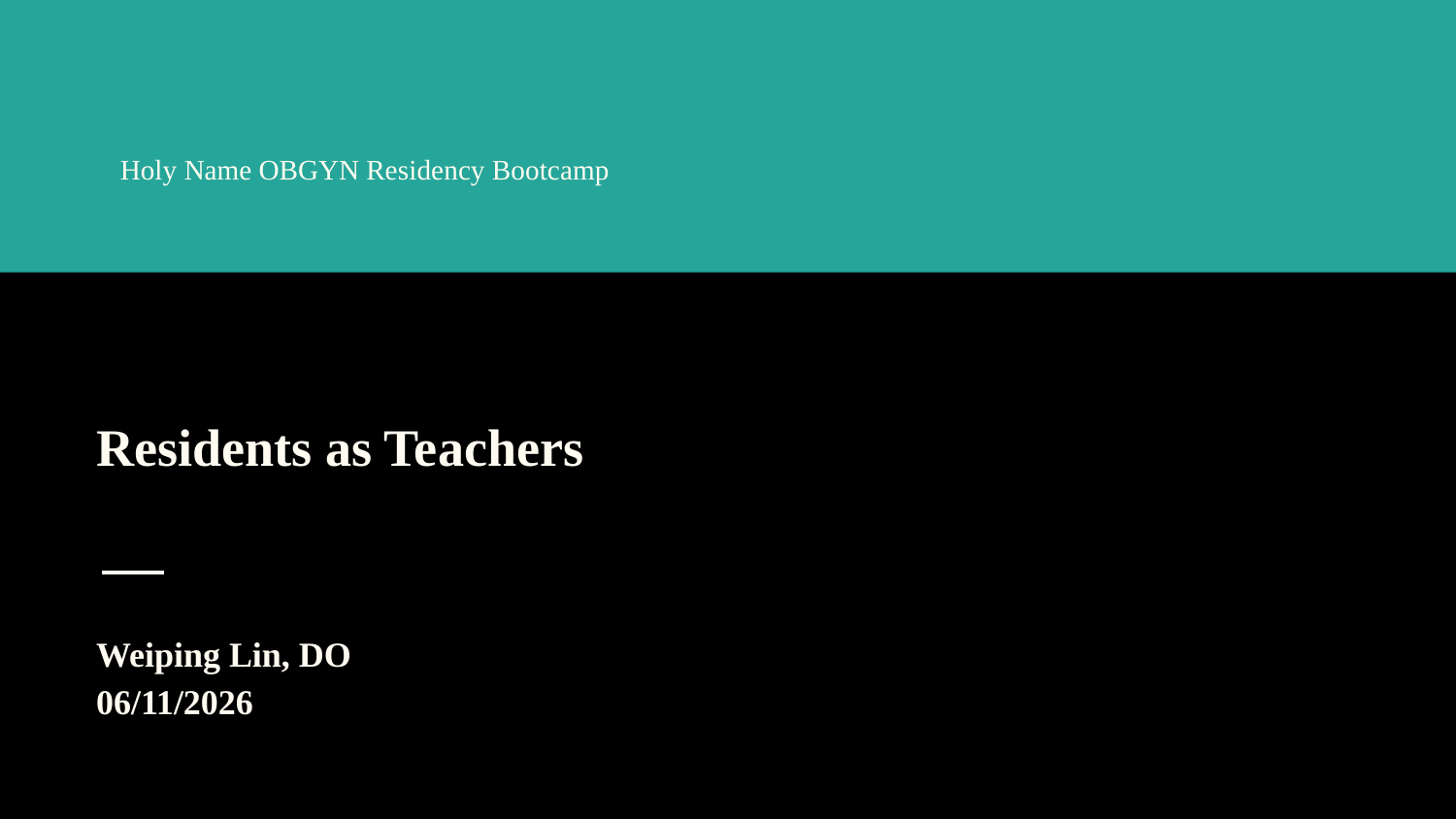

# Holy Name OBGYN Residency Bootcamp
Residents as Teachers

Weiping Lin, DO
06/11/2026